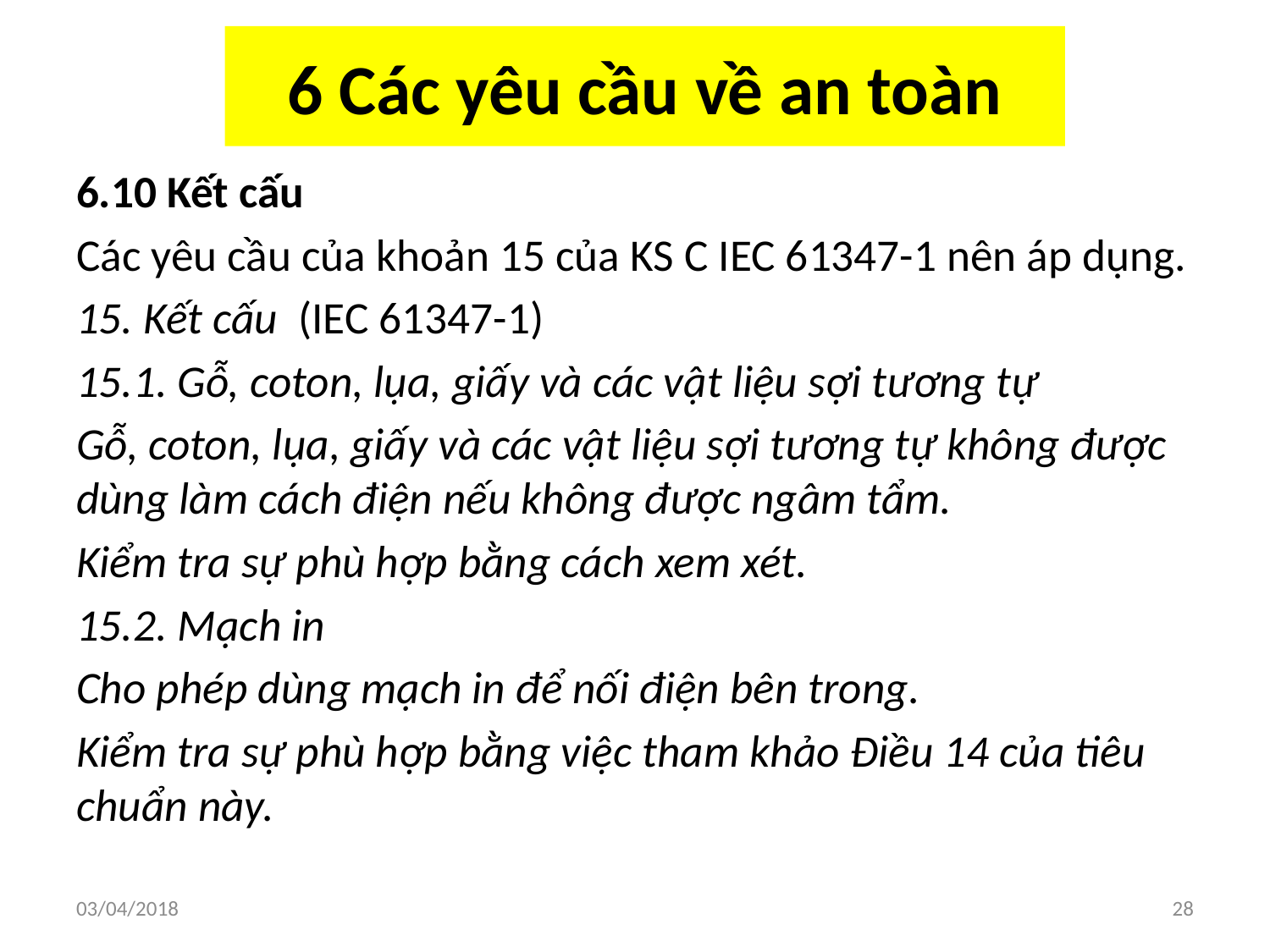

# 6 Các yêu cầu về an toàn
6.10 Kết cấu
Các yêu cầu của khoản 15 của KS C IEC 61347-1 nên áp dụng.
15. Kết cấu  (IEC 61347-1)
15.1. Gỗ, coton, lụa, giấy và các vật liệu sợi tương tự
Gỗ, coton, lụa, giấy và các vật liệu sợi tương tự không được dùng làm cách điện nếu không được ngâm tẩm.
Kiểm tra sự phù hợp bằng cách xem xét.
15.2. Mạch in
Cho phép dùng mạch in để nối điện bên trong.
Kiểm tra sự phù hợp bằng việc tham khảo Điều 14 của tiêu chuẩn này.
03/04/2018
28